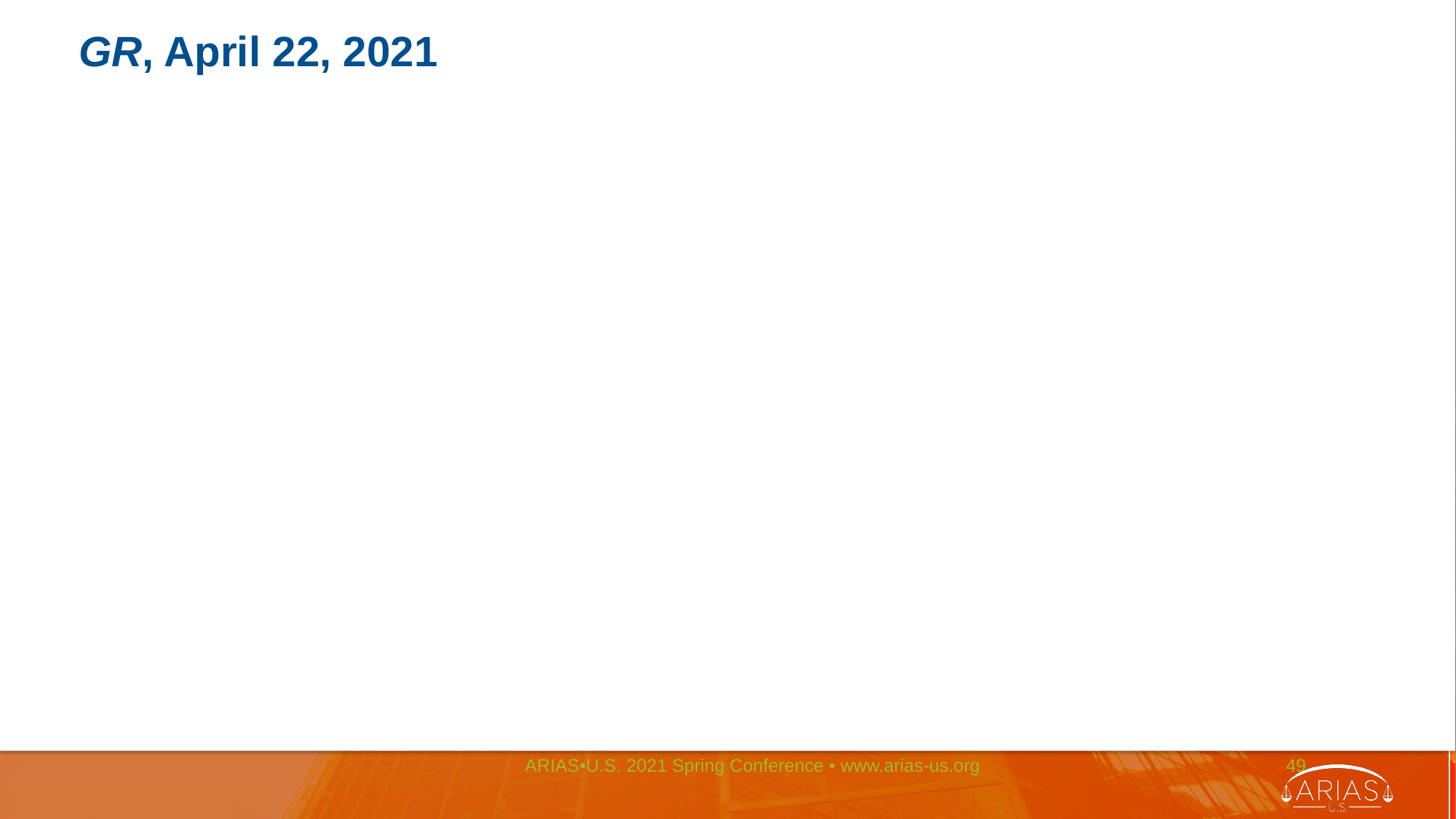

GR, April 22, 2021
ARIAS•U.S. 2021 Spring Conference • www.arias-us.org
49